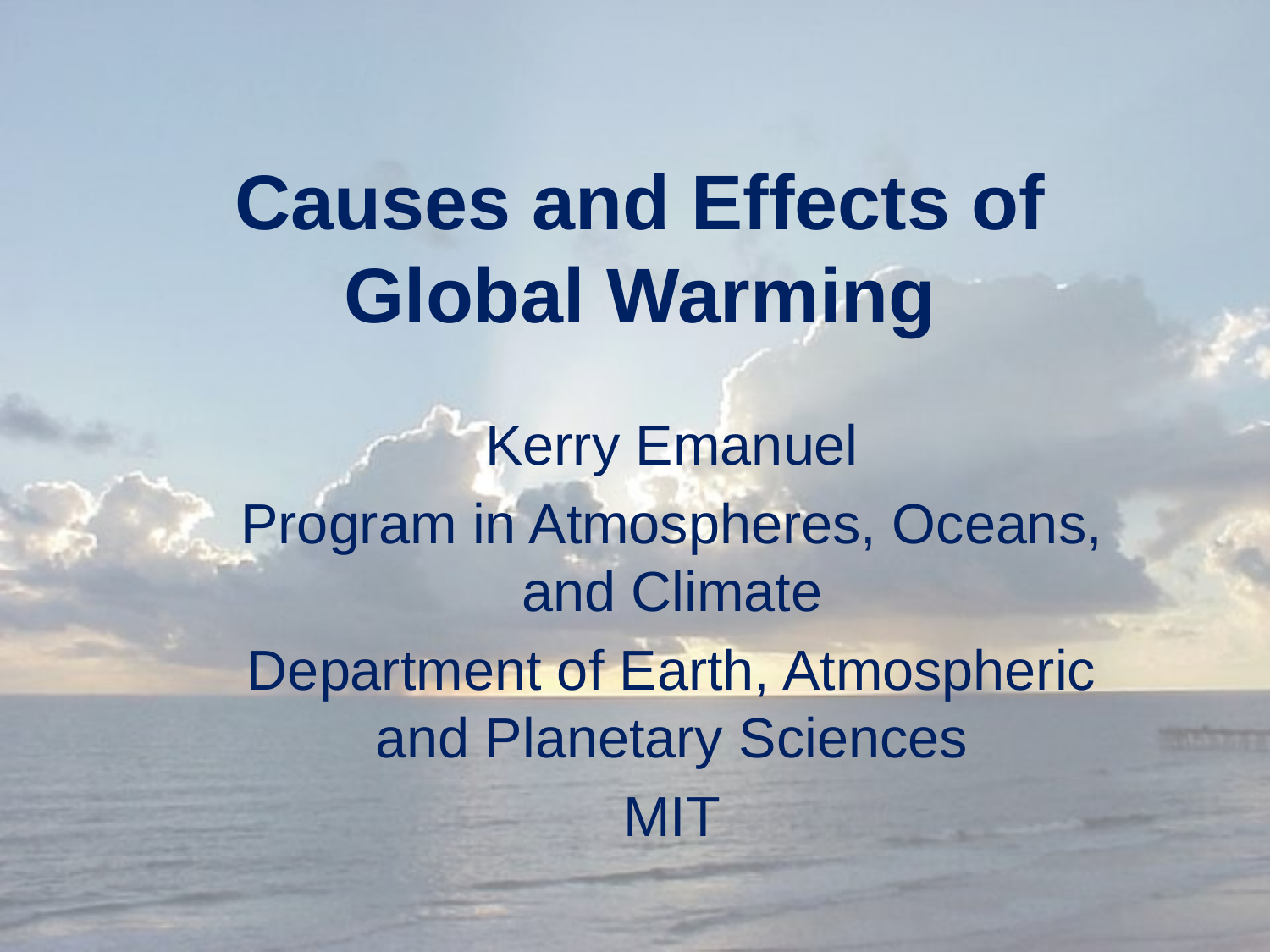

# Causes and Effects of Global Warming
Kerry Emanuel
Program in Atmospheres, Oceans, and Climate
Department of Earth, Atmospheric and Planetary Sciences
MIT